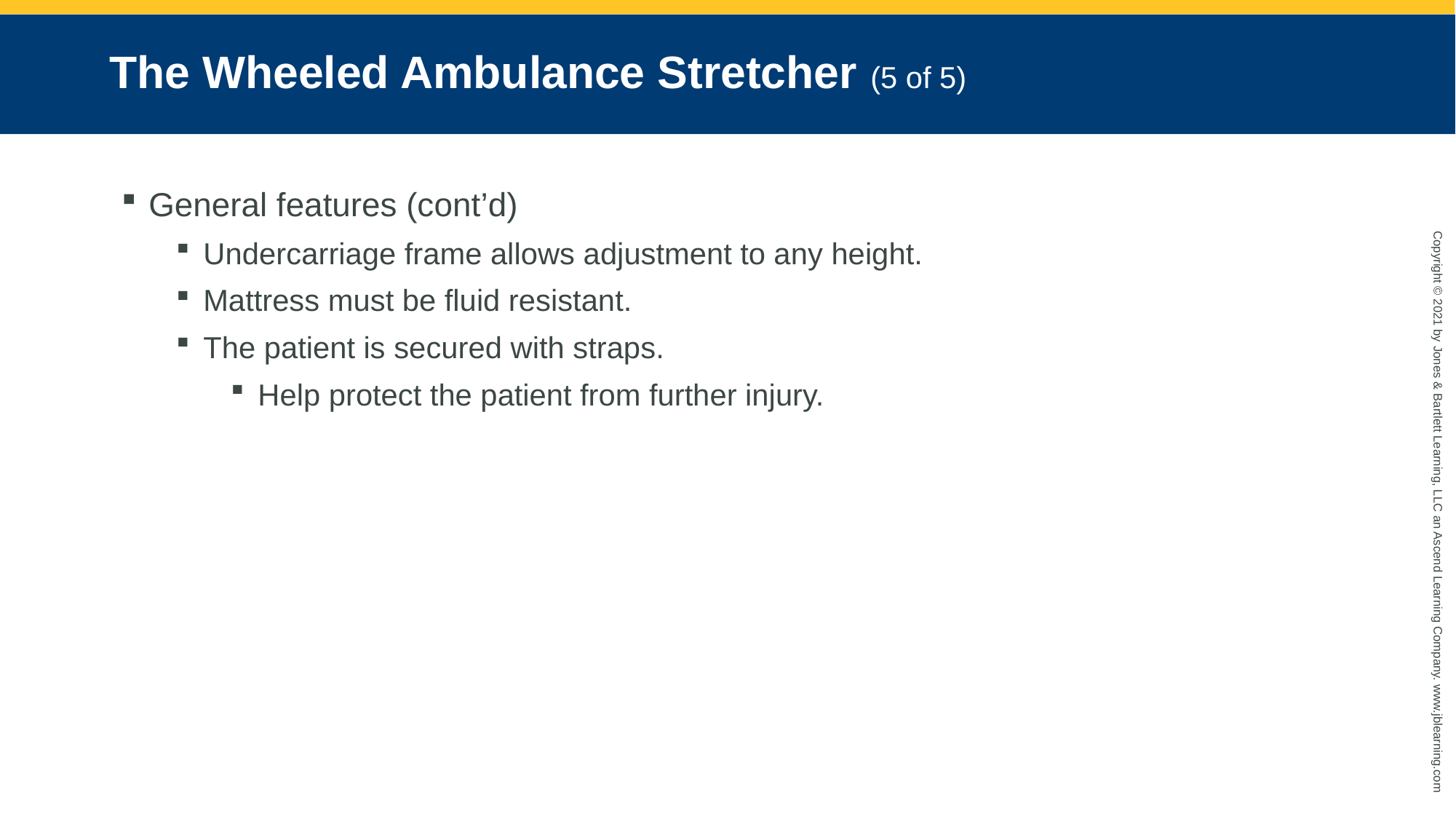

# The Wheeled Ambulance Stretcher (5 of 5)
General features (cont’d)
Undercarriage frame allows adjustment to any height.
Mattress must be fluid resistant.
The patient is secured with straps.
Help protect the patient from further injury.